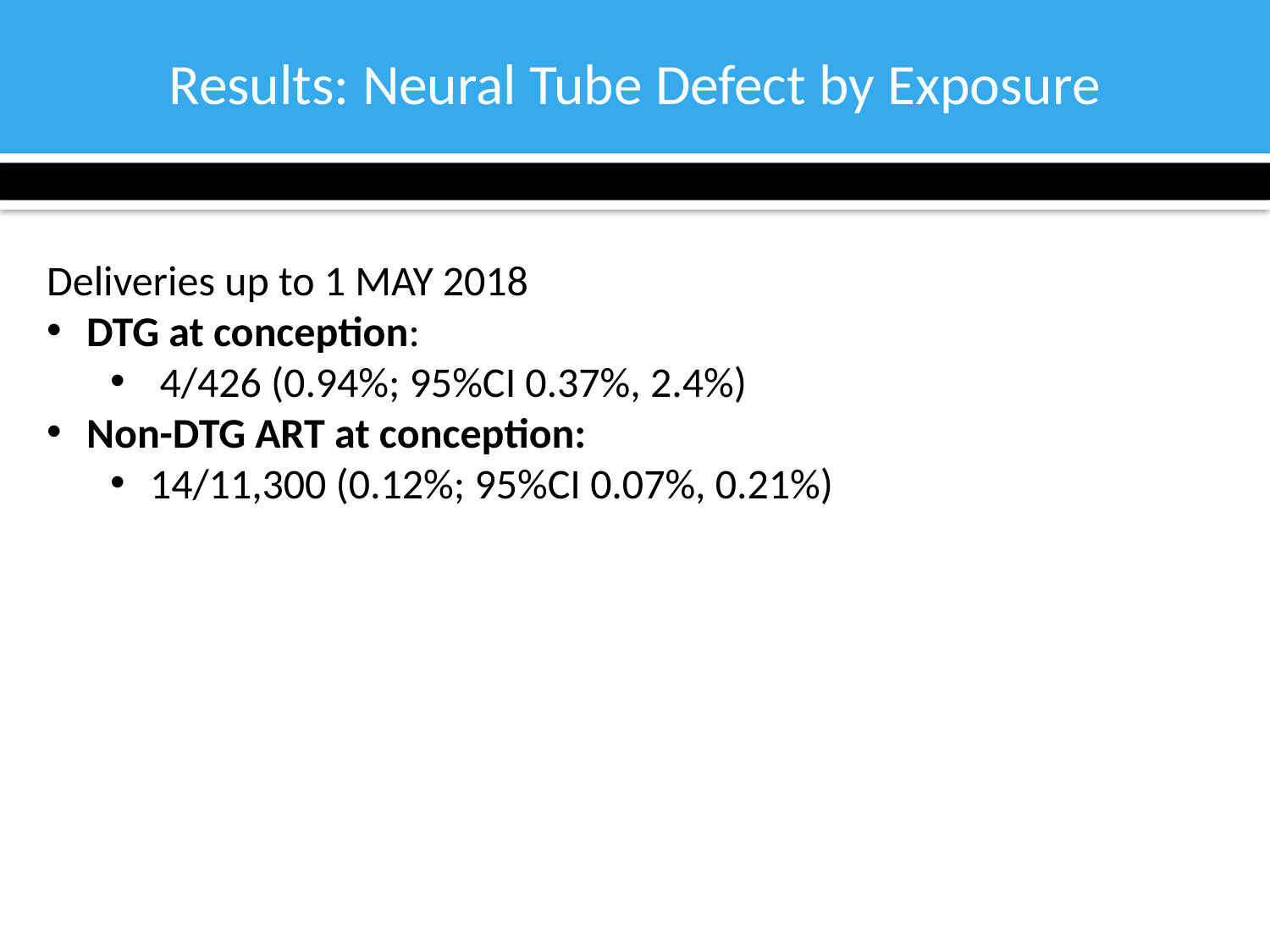

# Results: Neural Tube Defect by Exposure
Deliveries up to 1 MAY 2018
DTG at conception:
 4/426 (0.94%; 95%CI 0.37%, 2.4%)
Non-DTG ART at conception:
14/11,300 (0.12%; 95%CI 0.07%, 0.21%)